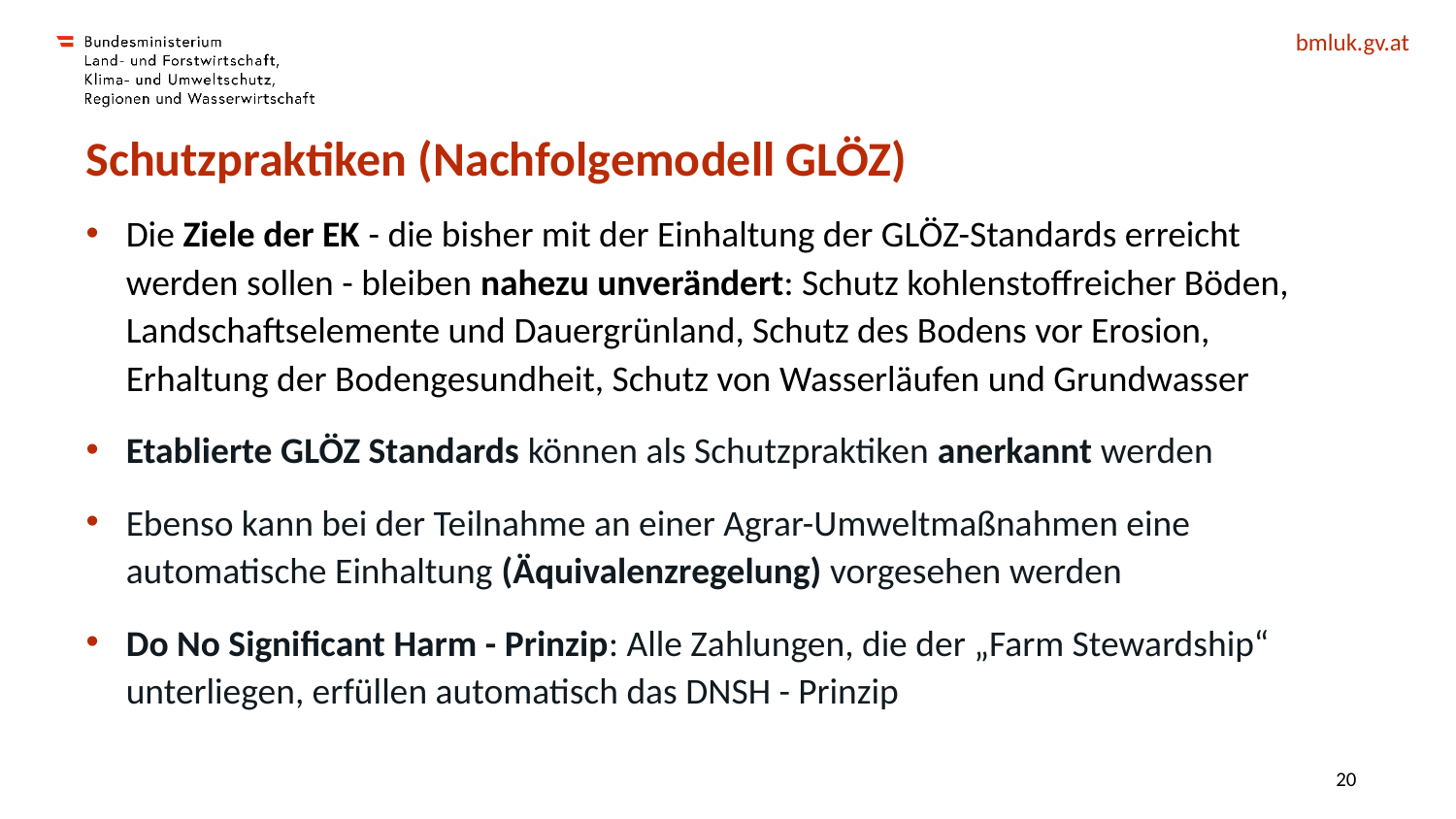

# Schutzpraktiken (Nachfolgemodell GLÖZ)
Die Ziele der EK - die bisher mit der Einhaltung der GLÖZ-Standards erreicht werden sollen - bleiben nahezu unverändert: Schutz kohlenstoffreicher Böden, Landschaftselemente und Dauergrünland, Schutz des Bodens vor Erosion, Erhaltung der Bodengesundheit, Schutz von Wasserläufen und Grundwasser
Etablierte GLÖZ Standards können als Schutzpraktiken anerkannt werden
Ebenso kann bei der Teilnahme an einer Agrar-Umweltmaßnahmen eine automatische Einhaltung (Äquivalenzregelung) vorgesehen werden
Do No Significant Harm - Prinzip: Alle Zahlungen, die der „Farm Stewardship“ unterliegen, erfüllen automatisch das DNSH - Prinzip

20